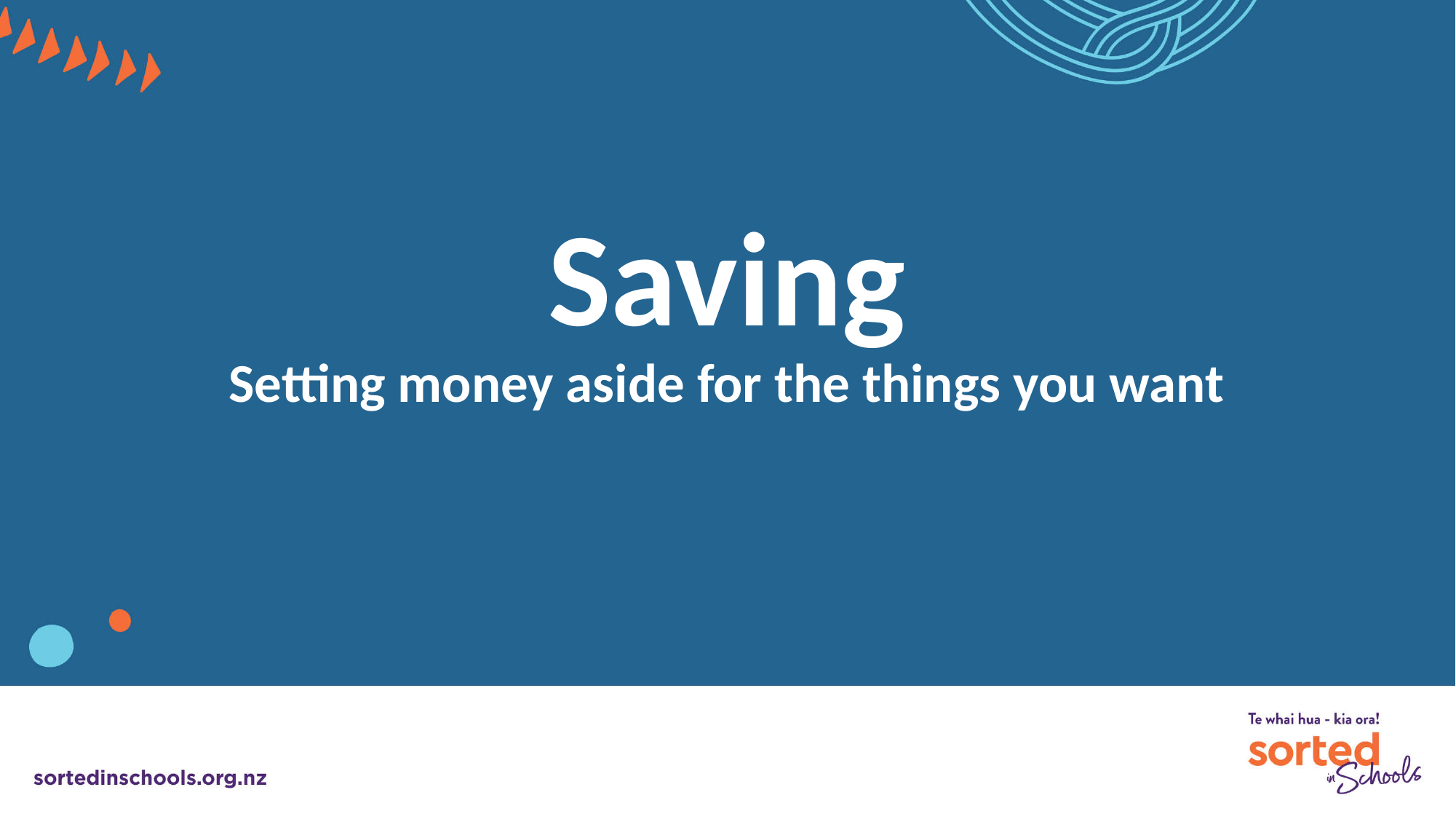

# Saving Setting money aside for the things you want